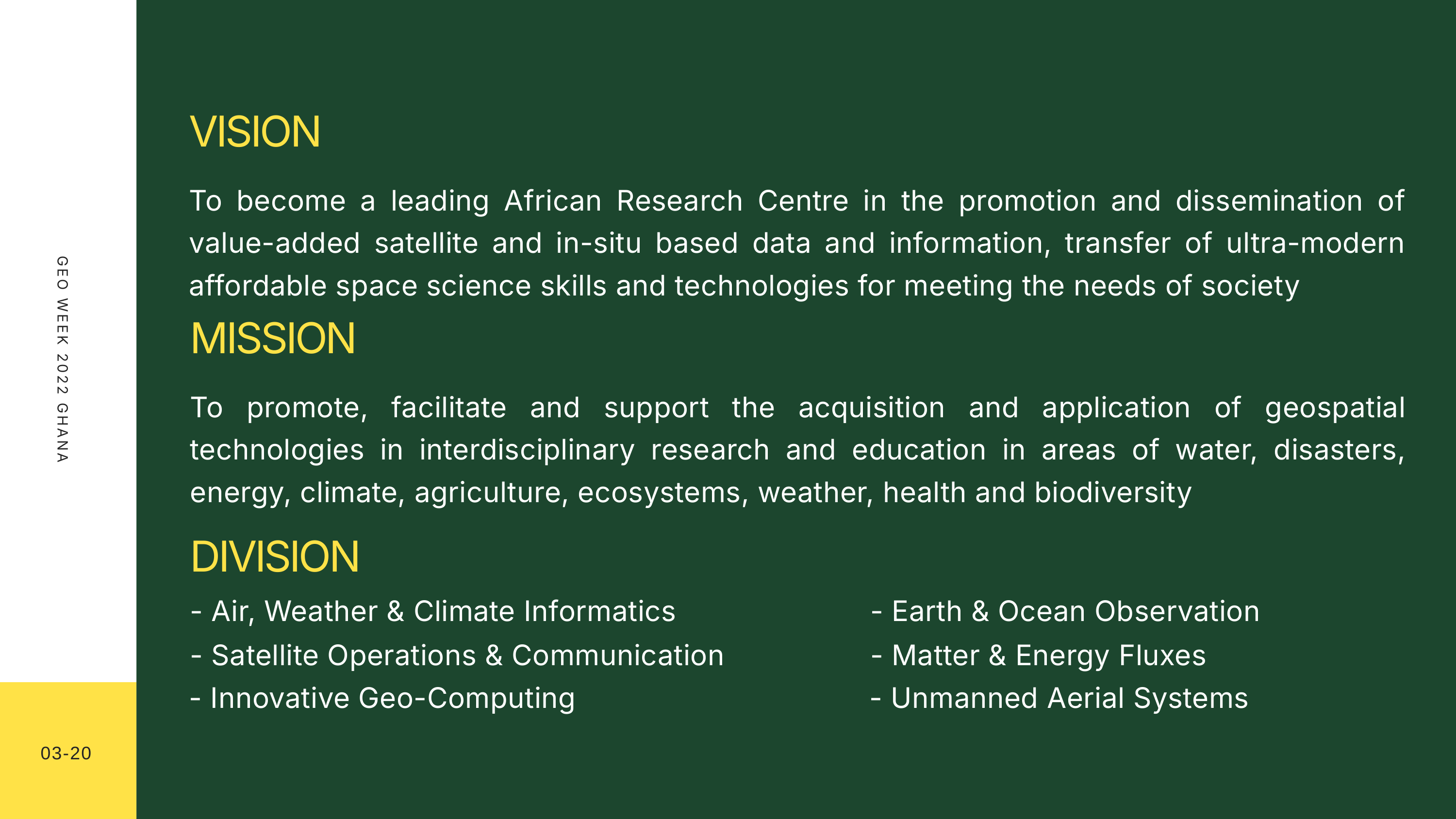

VISION
To become a leading African Research Centre in the promotion and dissemination of value-added satellite and in-situ based data and information, transfer of ultra-modern affordable space science skills and technologies for meeting the needs of society
MISSION
To promote, facilitate and support the acquisition and application of geospatial technologies in interdisciplinary research and education in areas of water, disasters, energy, climate, agriculture, ecosystems, weather, health and biodiversity
GEO WEEK 2022 GHANA
DIVISION
- Air, Weather & Climate Informatics
- Earth & Ocean Observation
- Satellite Operations & Communication
- Matter & Energy Fluxes
- Innovative Geo-Computing
- Unmanned Aerial Systems

03-20